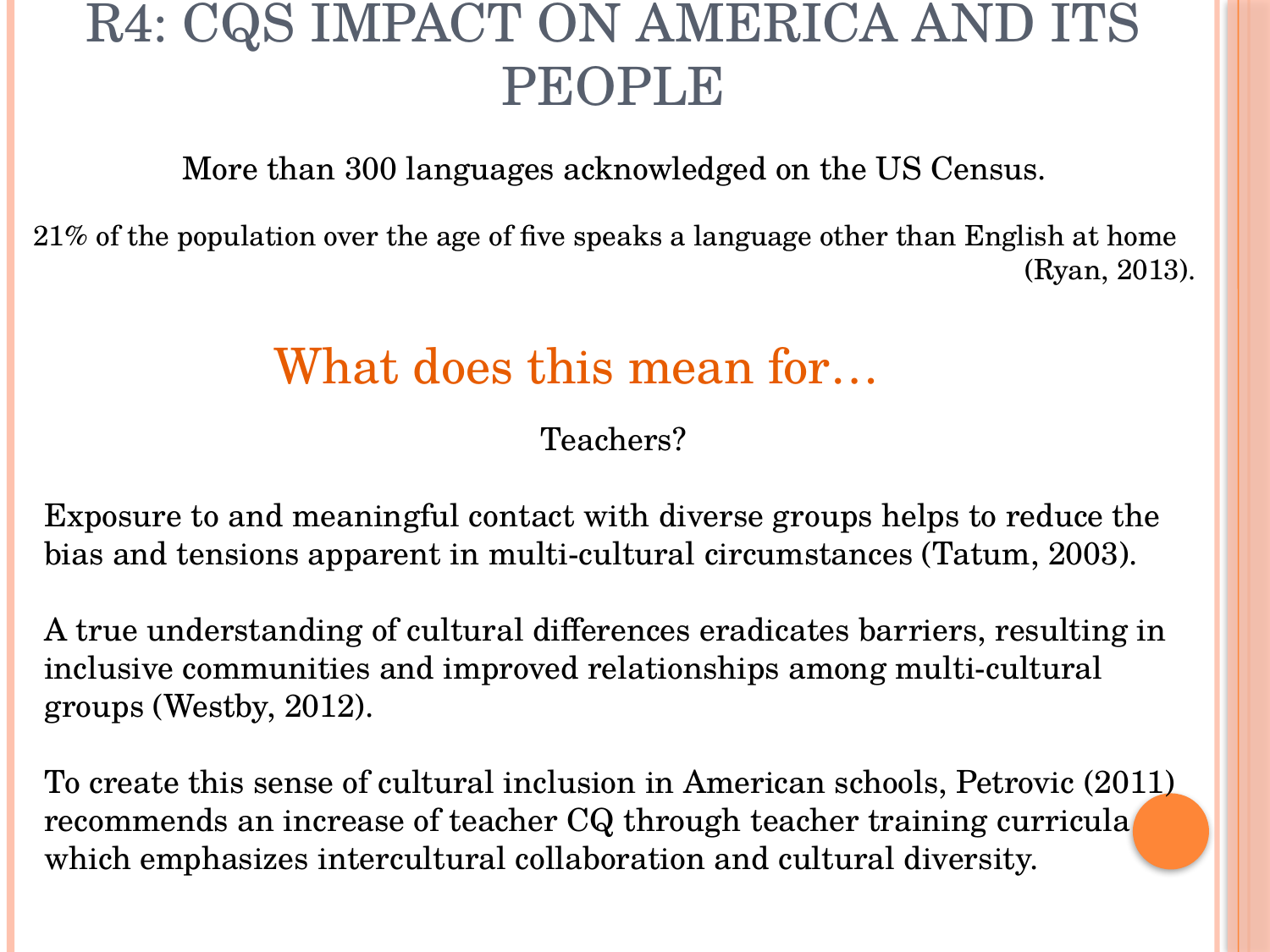

# R4: CQs Impact on America and Its People
More than 300 languages acknowledged on the US Census.
21% of the population over the age of five speaks a language other than English at home
(Ryan, 2013).
What does this mean for…
Teachers?

Exposure to and meaningful contact with diverse groups helps to reduce the bias and tensions apparent in multi-cultural circumstances (Tatum, 2003).

A true understanding of cultural differences eradicates barriers, resulting in inclusive communities and improved relationships among multi-cultural groups (Westby, 2012).

To create this sense of cultural inclusion in American schools, Petrovic (2011) recommends an increase of teacher CQ through teacher training curricula which emphasizes intercultural collaboration and cultural diversity.